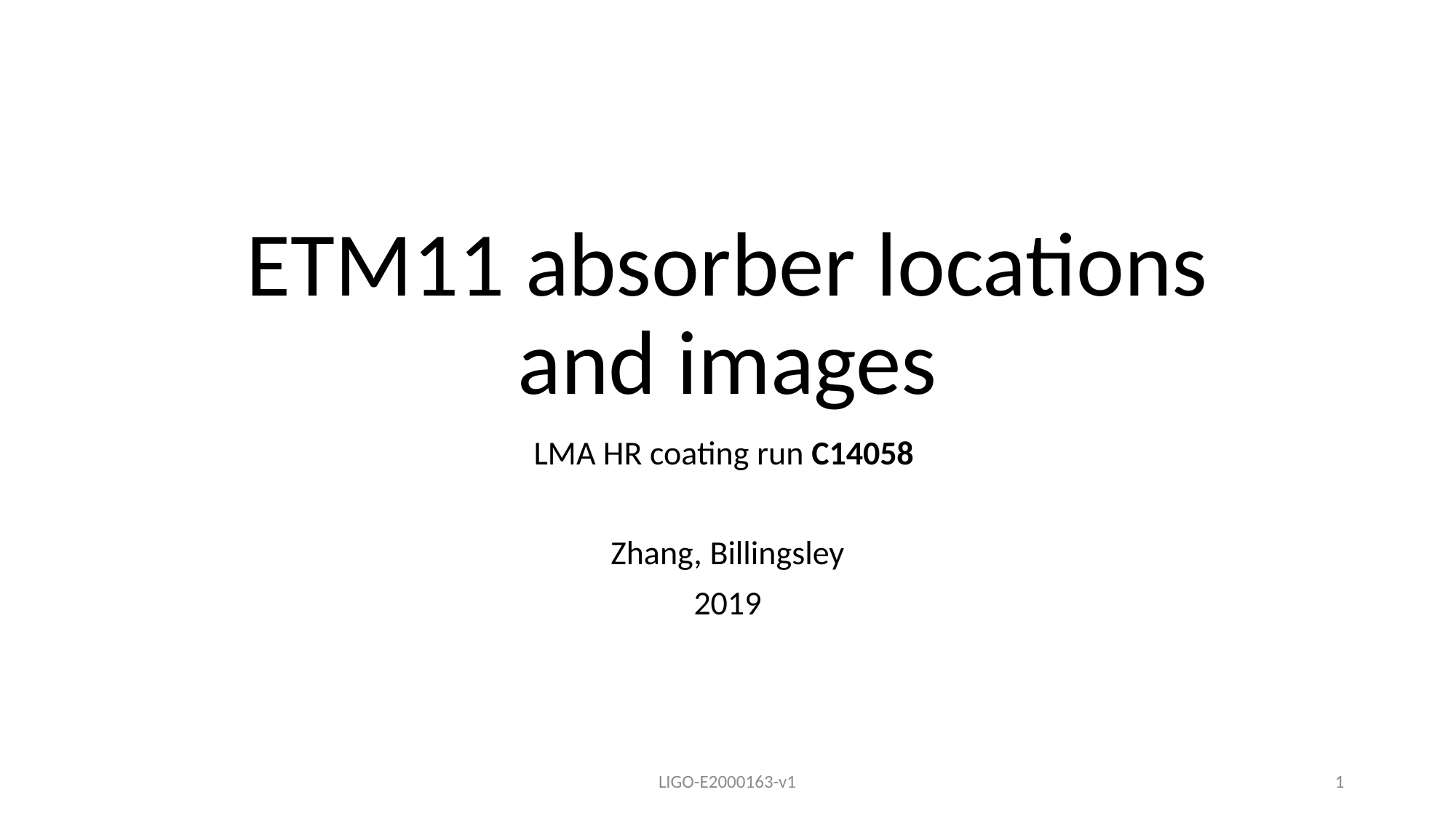

# ETM11 absorber locations and images
LMA HR coating run C14058

Zhang, Billingsley
2019
LIGO-E2000163-v1
1